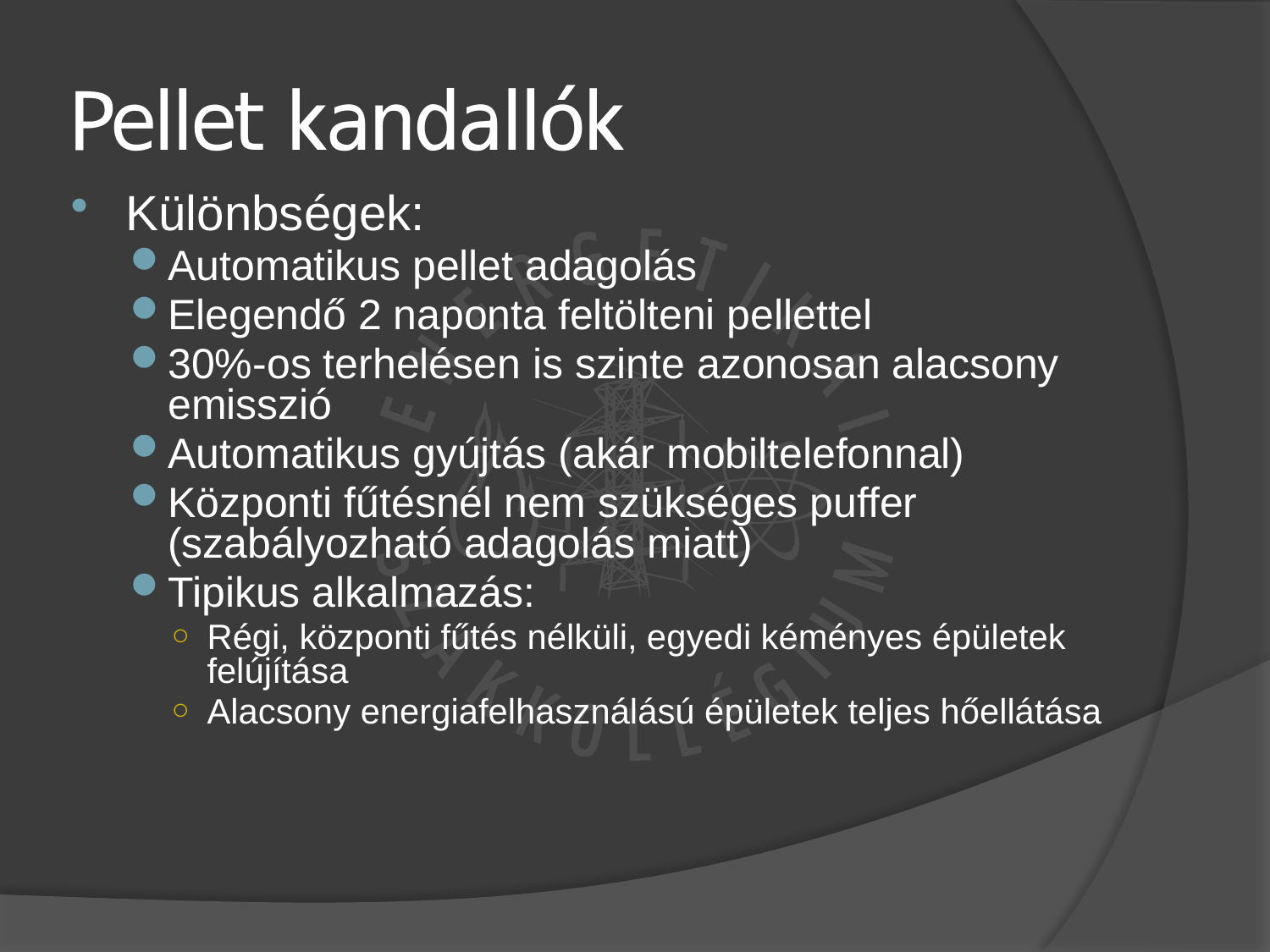

# Pellet kandallók
Különbségek:
Automatikus pellet adagolás
Elegendő 2 naponta feltölteni pellettel
30%-os terhelésen is szinte azonosan alacsony emisszió
Automatikus gyújtás (akár mobiltelefonnal)
Központi fűtésnél nem szükséges puffer (szabályozható adagolás miatt)
Tipikus alkalmazás:
Régi, központi fűtés nélküli, egyedi kéményes épületek felújítása
Alacsony energiafelhasználású épületek teljes hőellátása